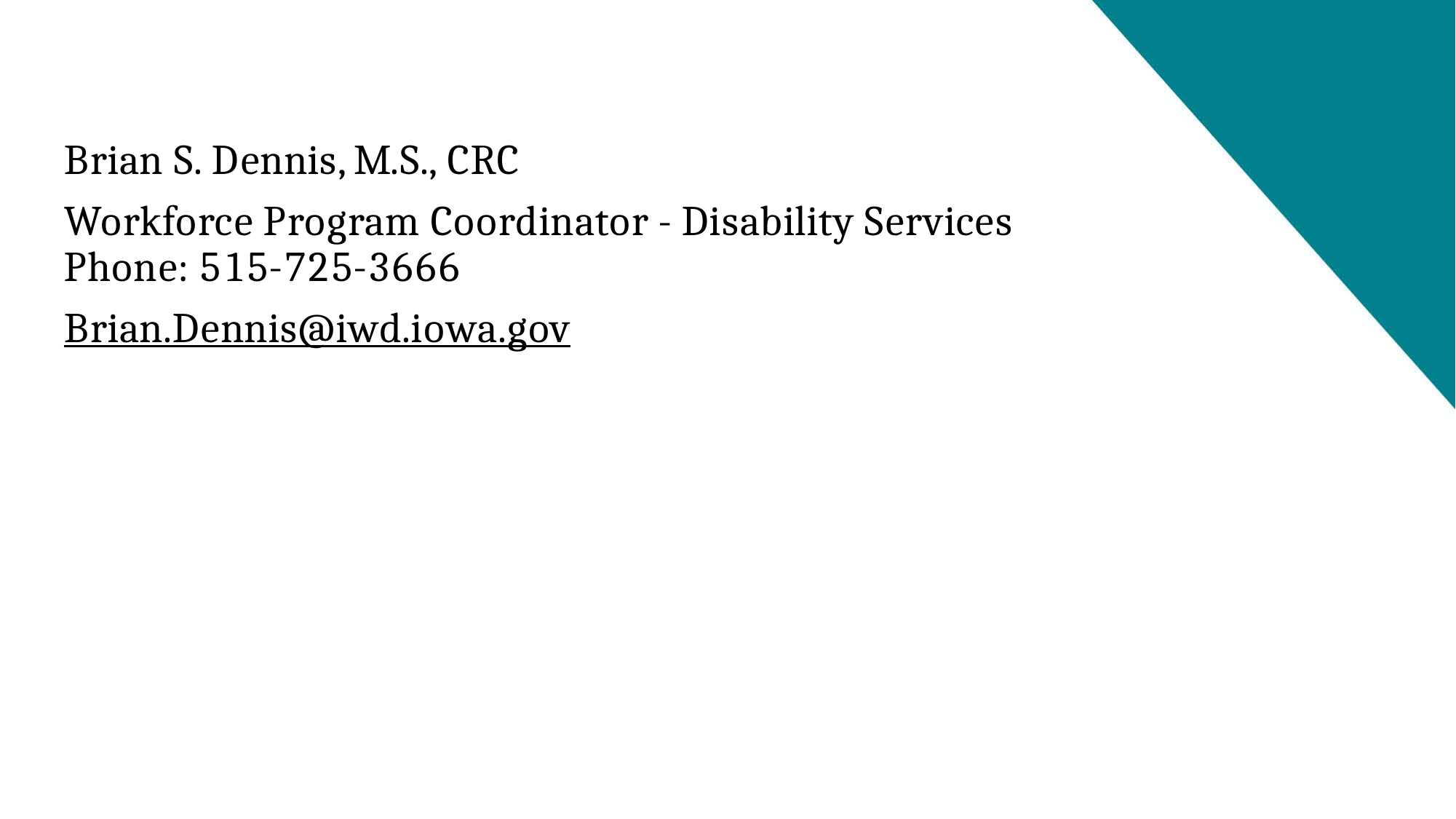

#
Brian S. Dennis, M.S., CRC
Workforce Program Coordinator - Disability Services
Phone: 515-725-3666
Brian.Dennis@iwd.iowa.gov